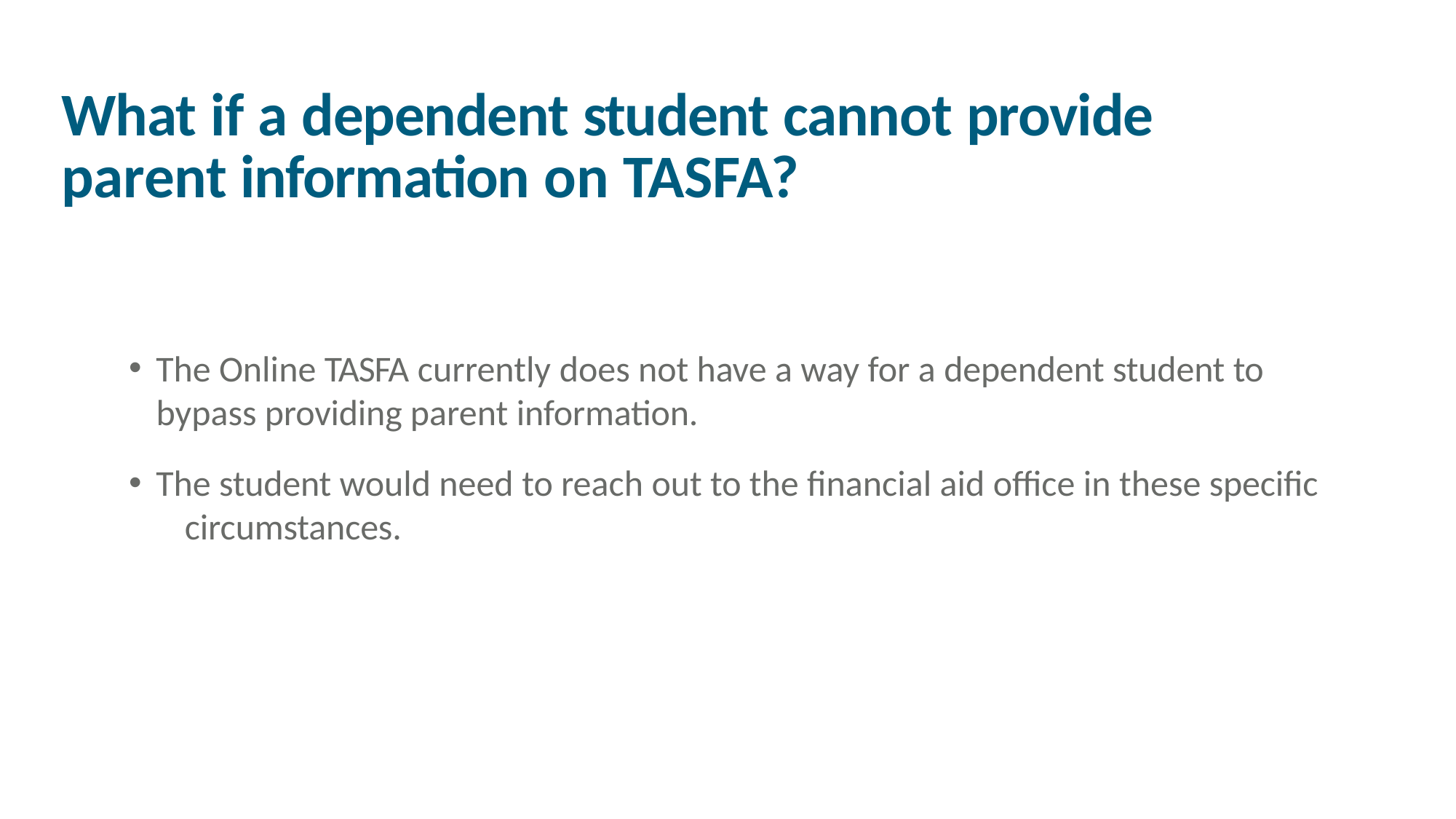

# What if a dependent student cannot provide parent information on TASFA?
The Online TASFA currently does not have a way for a dependent student to
bypass providing parent information.
The student would need to reach out to the financial aid office in these specific 	circumstances.